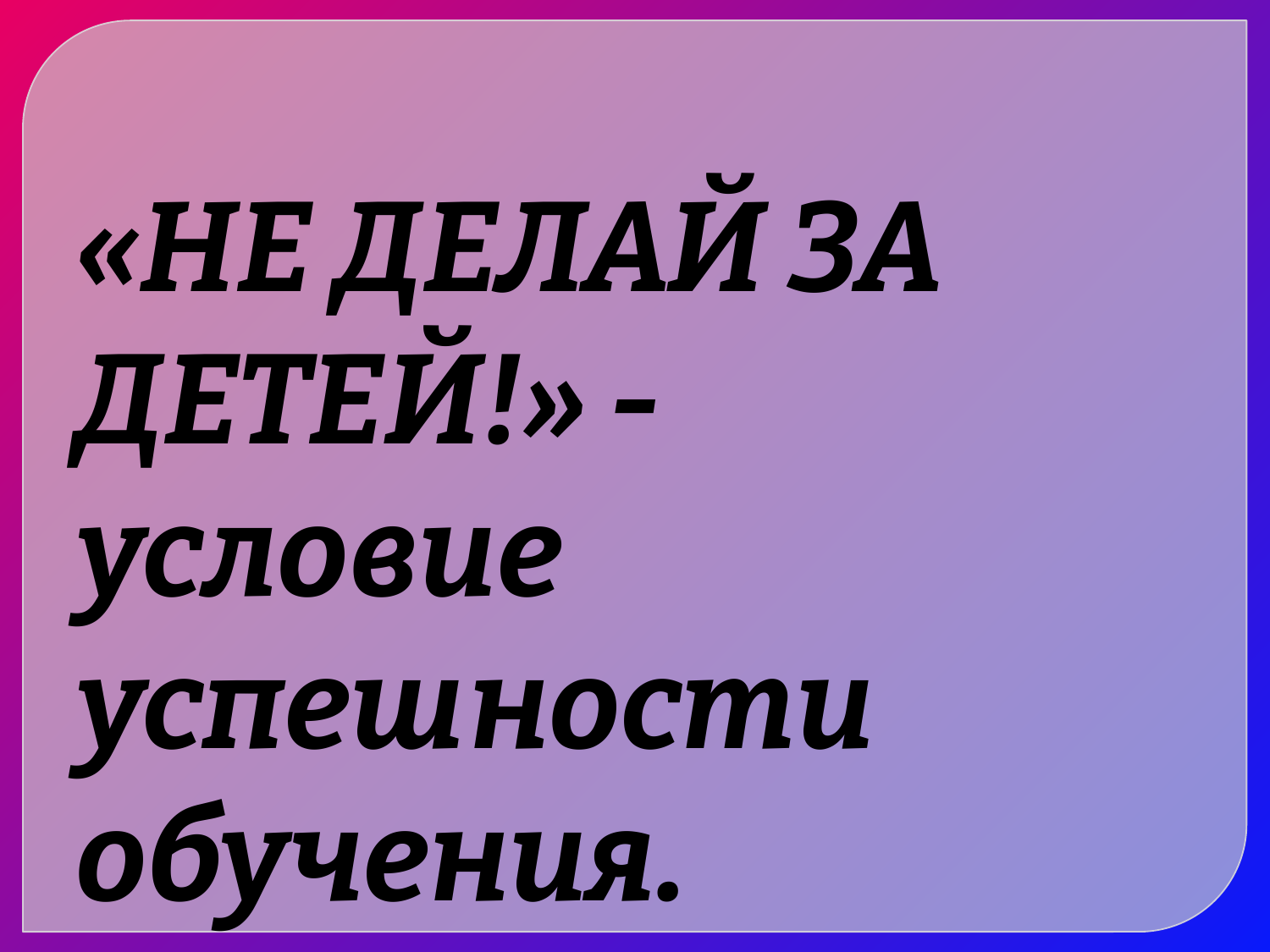

«НЕ ДЕЛАЙ ЗА  ДЕТЕЙ!» - условие успешности обучения.